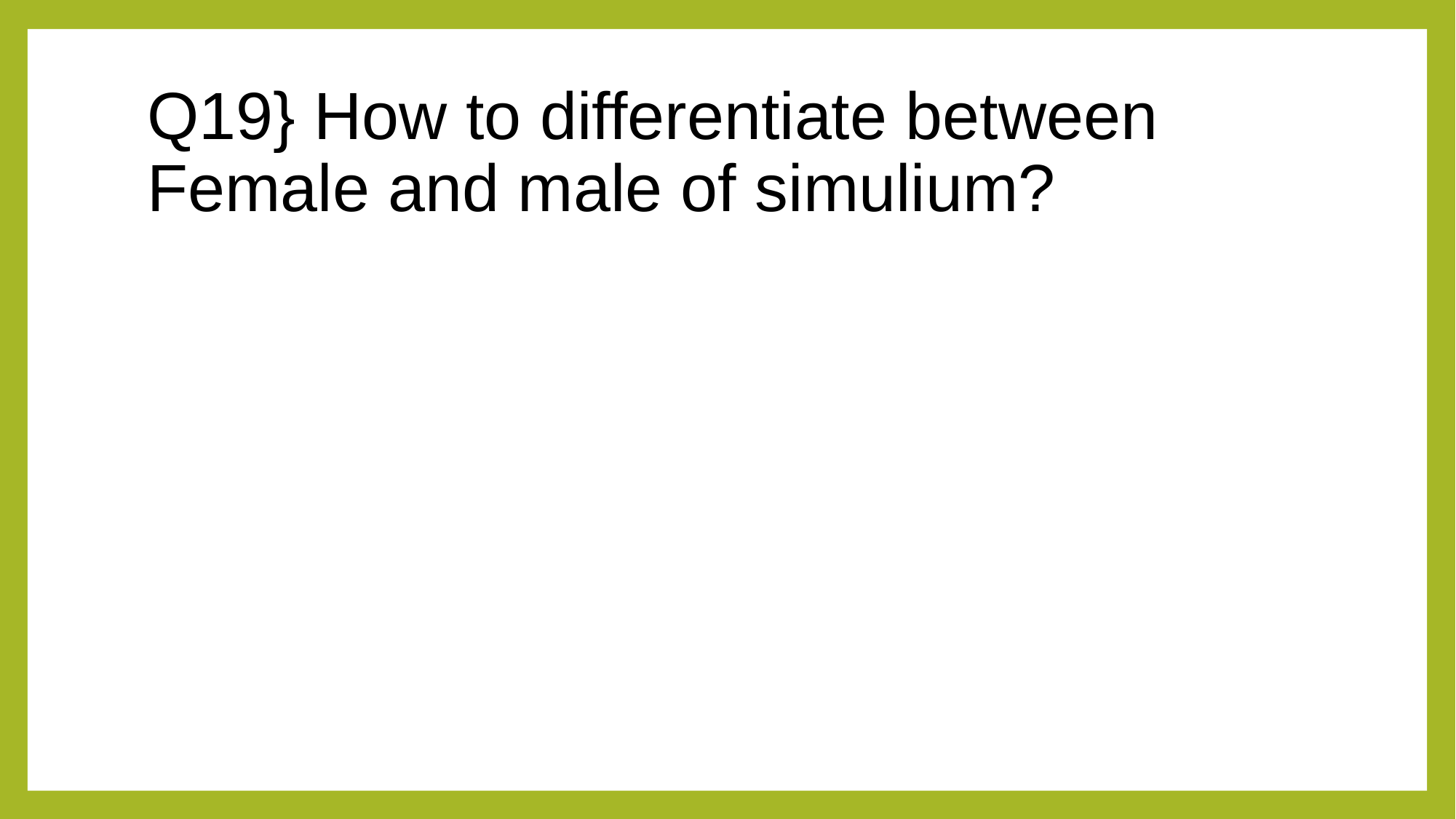

# Q19} How to differentiate between Female and male of simulium?